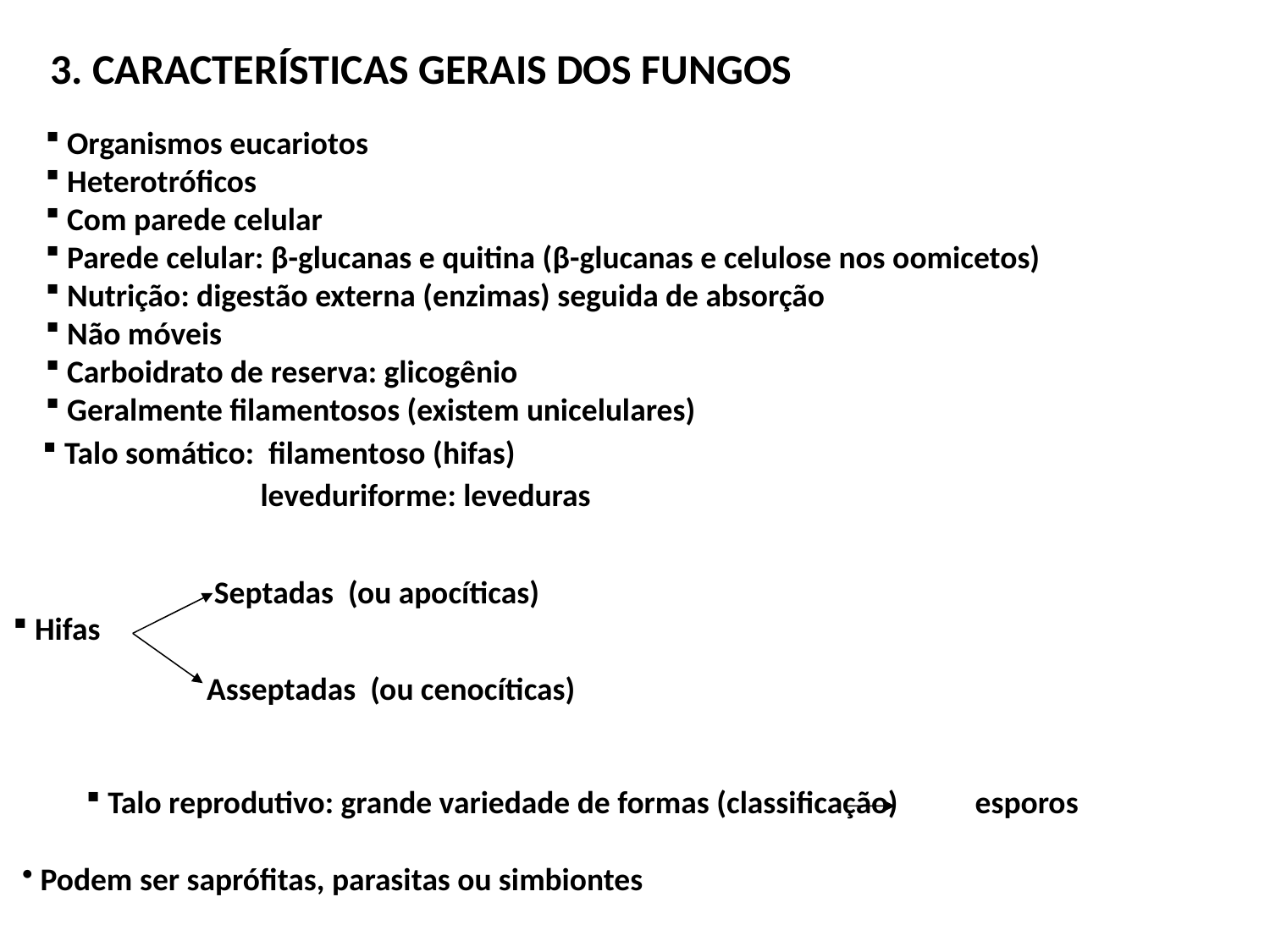

3. CARACTERÍSTICAS GERAIS DOS FUNGOS
 Organismos eucariotos
 Heterotróficos
 Com parede celular
 Parede celular: β-glucanas e quitina (β-glucanas e celulose nos oomicetos)
 Nutrição: digestão externa (enzimas) seguida de absorção
 Não móveis
 Carboidrato de reserva: glicogênio
 Geralmente filamentosos (existem unicelulares)
 Talo somático:  filamentoso (hifas)
leveduriforme: leveduras

Septadas  (ou apocíticas)

 Hifas

Asseptadas  (ou cenocíticas)
 Talo reprodutivo: grande variedade de formas (classificação)	esporos

 Podem ser saprófitas, parasitas ou simbiontes